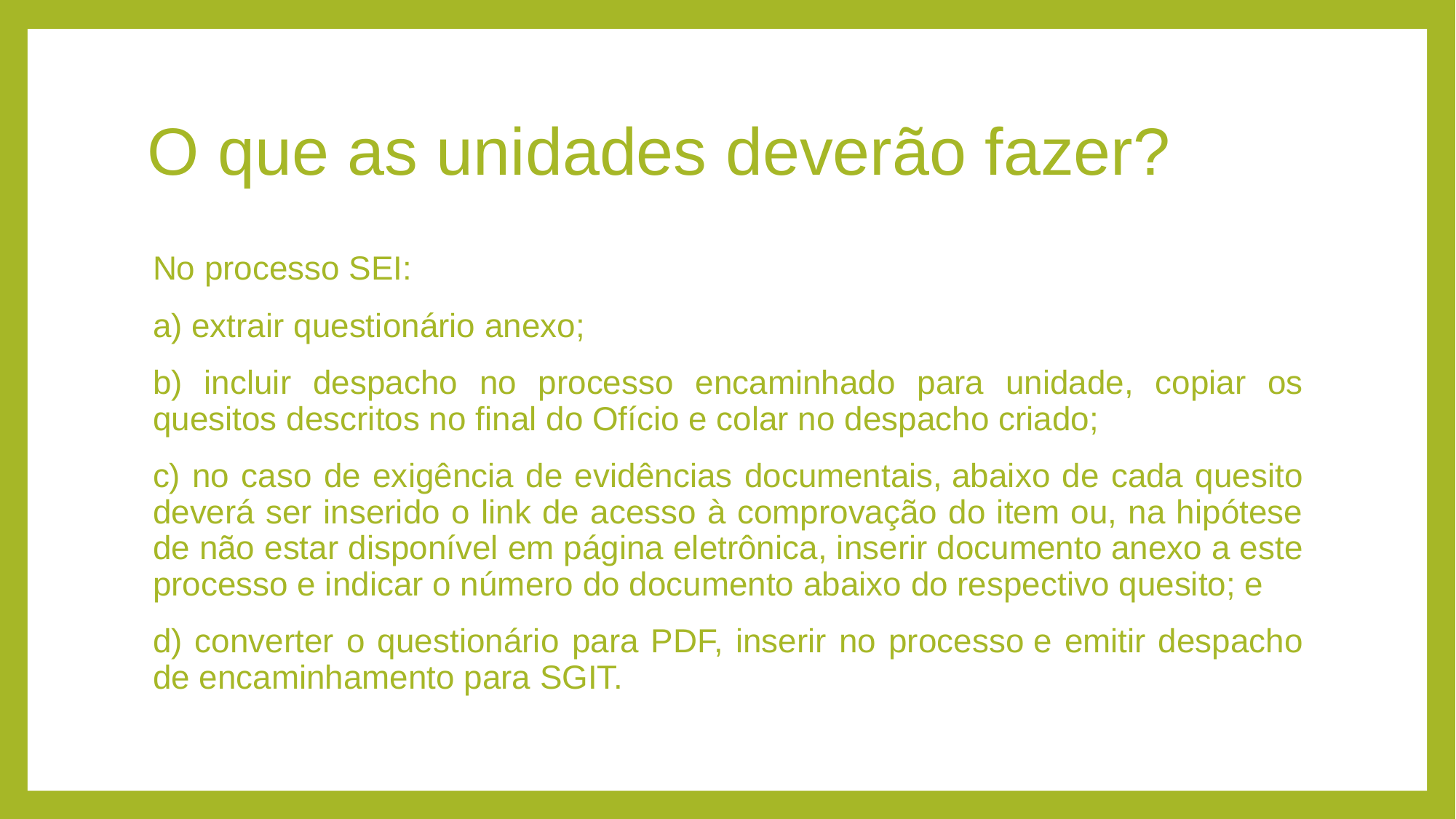

# O que as unidades deverão fazer?
No processo SEI:
a) extrair questionário anexo;
b) incluir despacho no processo encaminhado para unidade, copiar os quesitos descritos no final do Ofício e colar no despacho criado;
c) no caso de exigência de evidências documentais, abaixo de cada quesito deverá ser inserido o link de acesso à comprovação do item ou, na hipótese de não estar disponível em página eletrônica, inserir documento anexo a este processo e indicar o número do documento abaixo do respectivo quesito; e
d) converter o questionário para PDF, inserir no processo e emitir despacho de encaminhamento para SGIT.